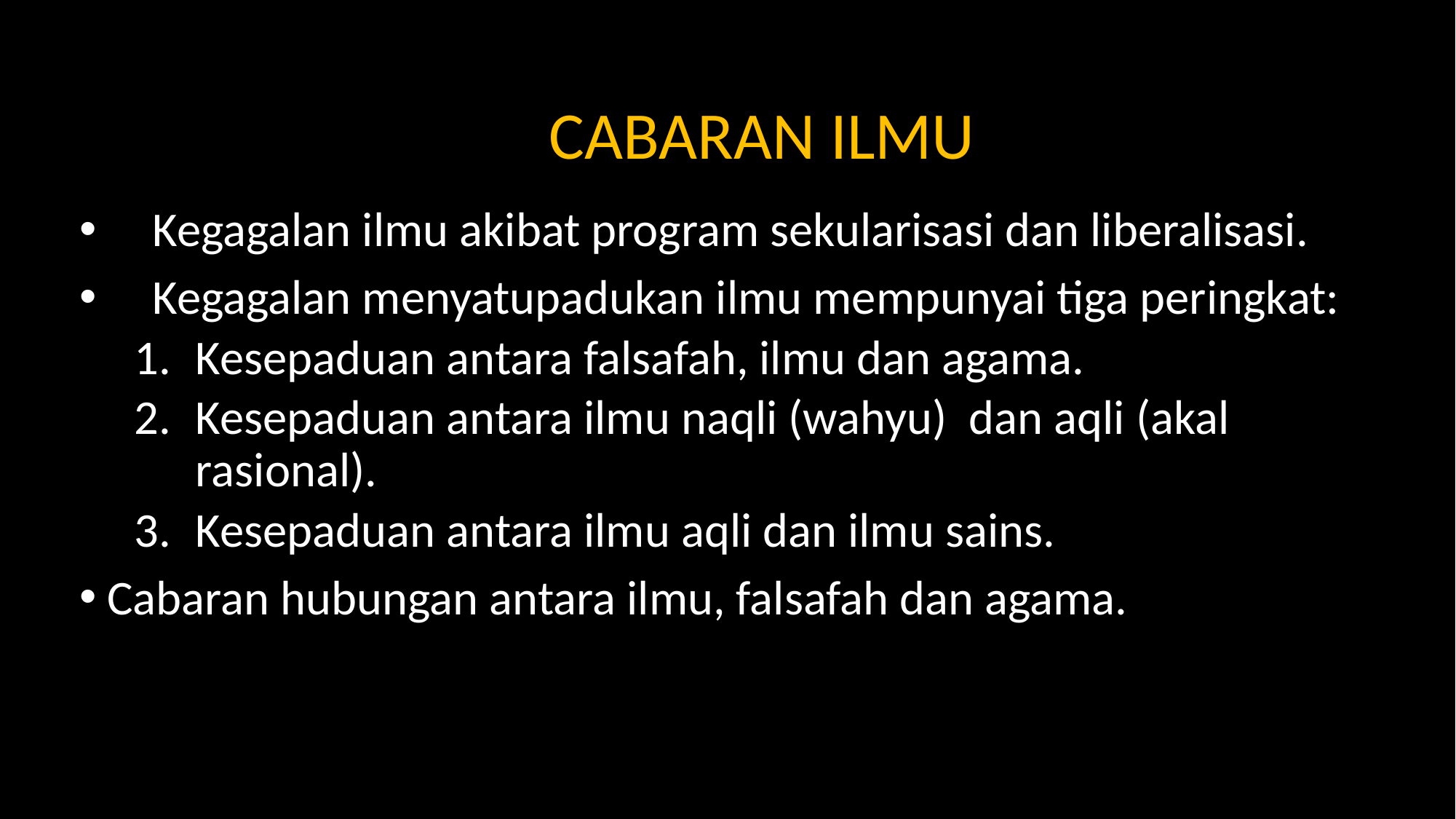

# CABARAN ILMU
Kegagalan ilmu akibat program sekularisasi dan liberalisasi.
Kegagalan menyatupadukan ilmu mempunyai tiga peringkat:
Kesepaduan antara falsafah, ilmu dan agama.
Kesepaduan antara ilmu naqli (wahyu)  dan aqli (akal rasional).
Kesepaduan antara ilmu aqli dan ilmu sains.
Cabaran hubungan antara ilmu, falsafah dan agama.